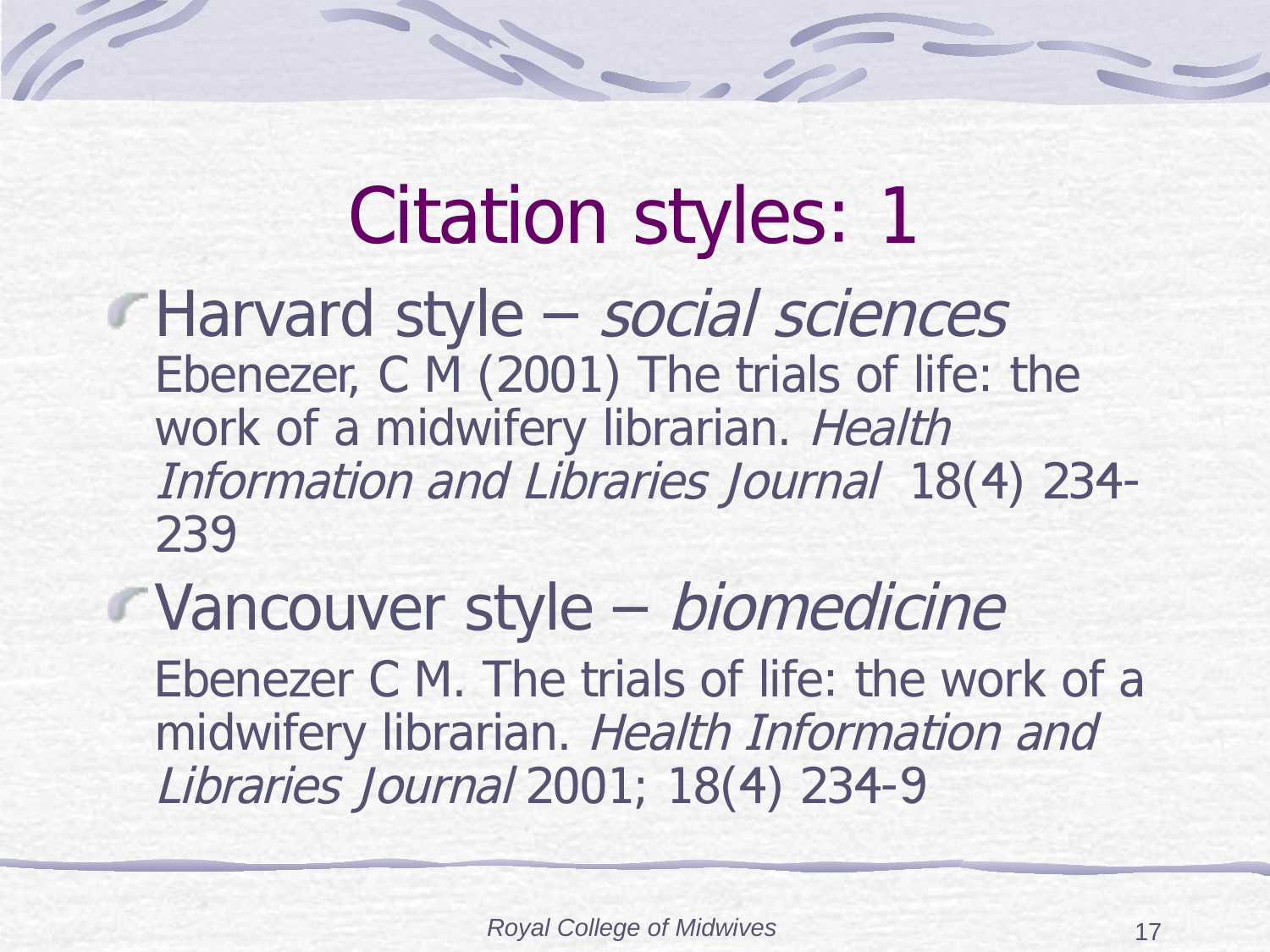

# Citation styles: 1
Harvard style – social sciences
Ebenezer, C M (2001) The trials of life: the work of a midwifery librarian. Health Information and Libraries Journal  18(4) 234-239
Vancouver style – biomedicine
   Ebenezer C M. The trials of life: the work of a midwifery librarian. Health Information and Libraries Journal 2001; 18(4) 234-9
Royal College of Midwives
17